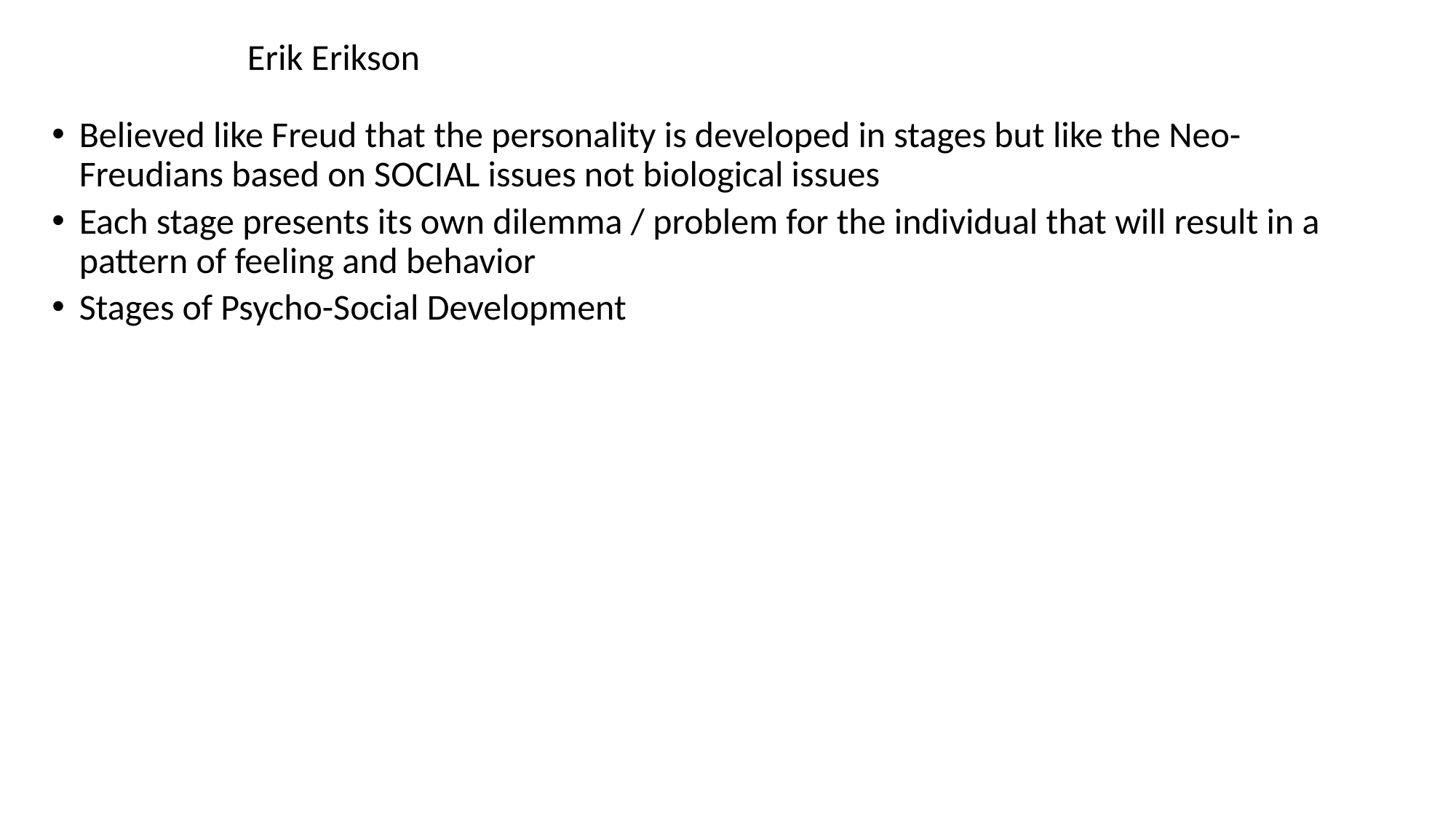

# Erik Erikson
Believed like Freud that the personality is developed in stages but like the Neo-Freudians based on SOCIAL issues not biological issues
Each stage presents its own dilemma / problem for the individual that will result in a pattern of feeling and behavior
Stages of Psycho-Social Development